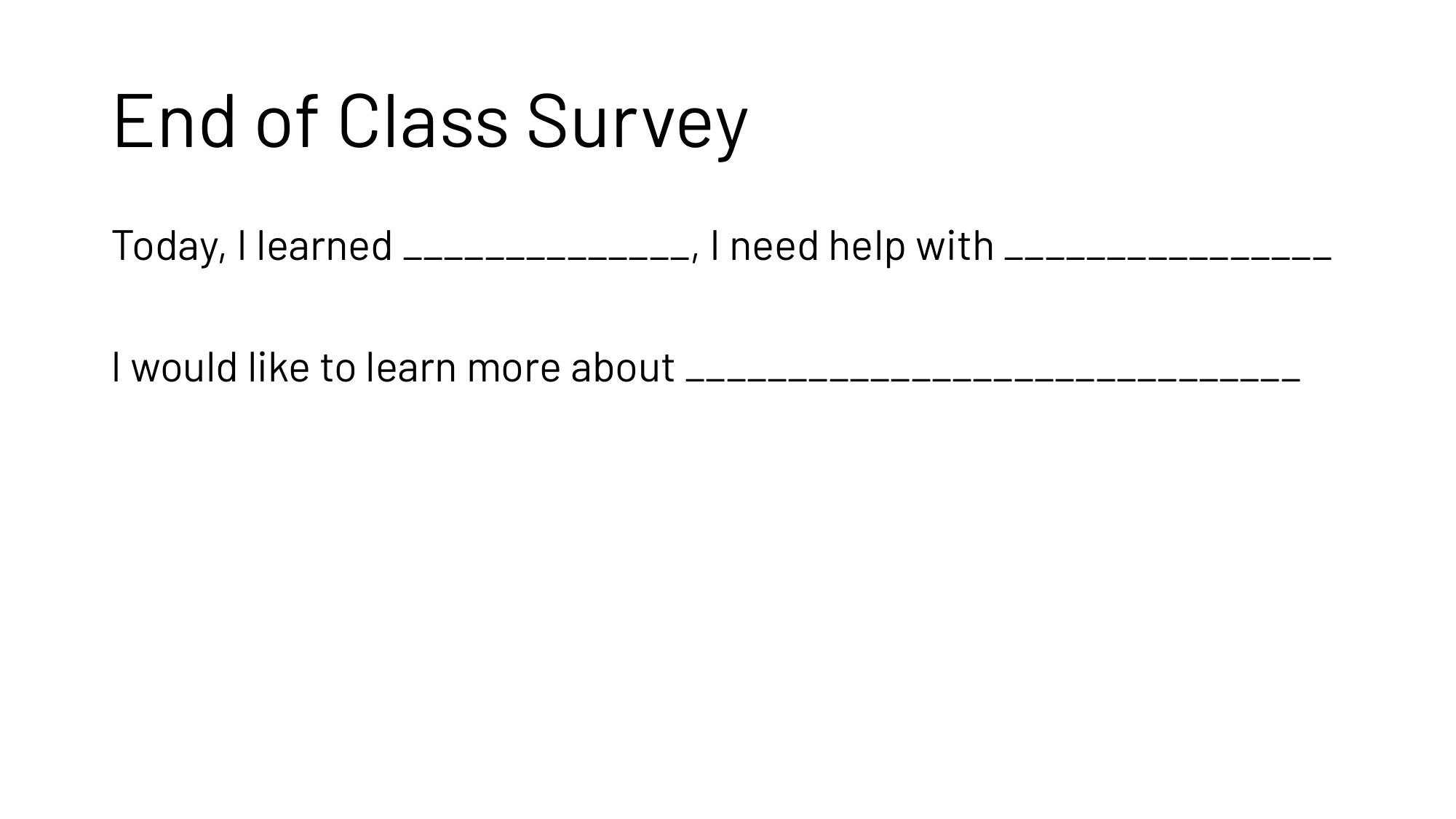

# End of Class Survey
Today, I learned ______________, I need help with ________________

I would like to learn more about ______________________________